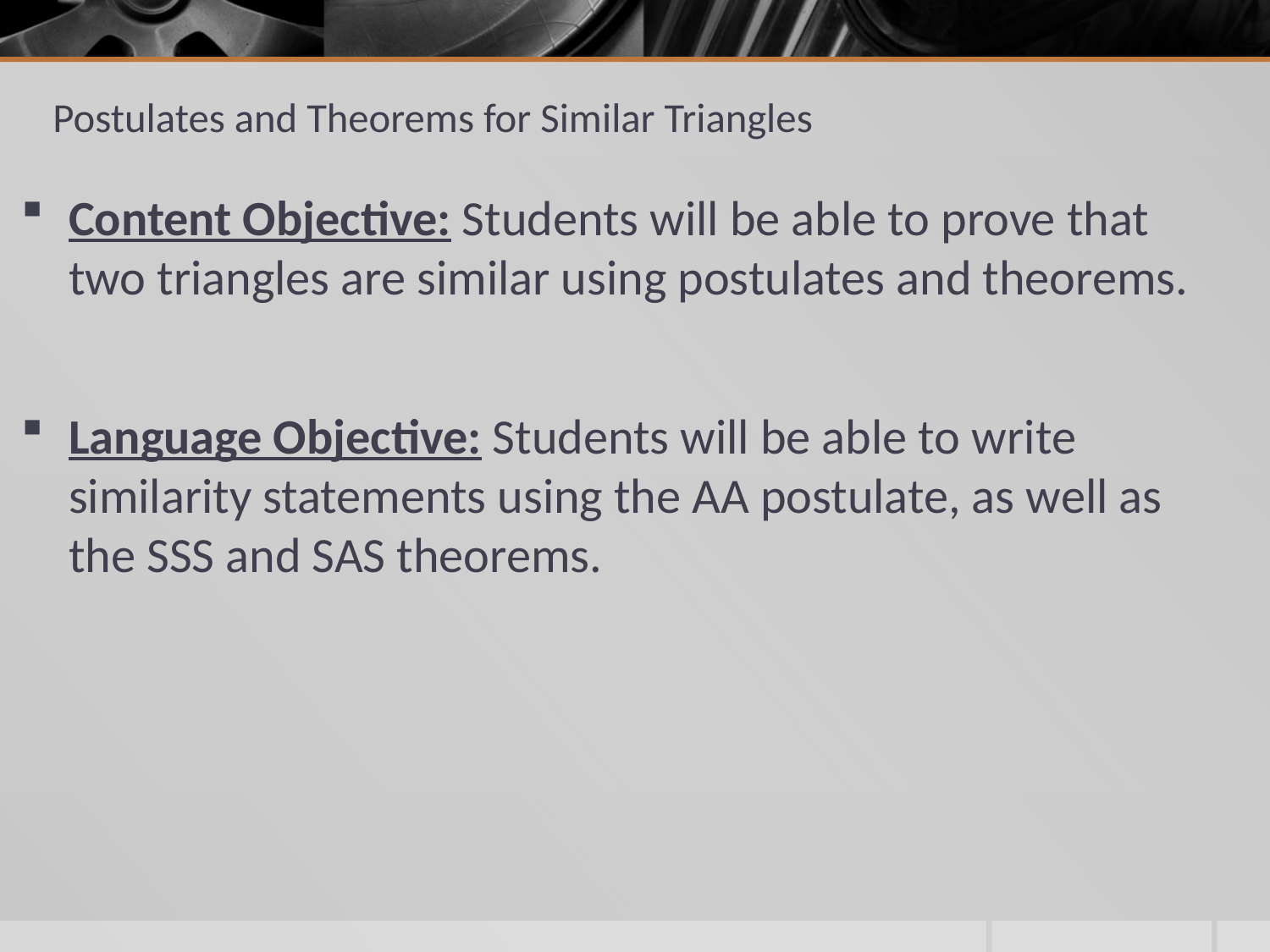

# Postulates and Theorems for Similar Triangles
Content Objective: Students will be able to prove that two triangles are similar using postulates and theorems.

Language Objective: Students will be able to write similarity statements using the AA postulate, as well as the SSS and SAS theorems.